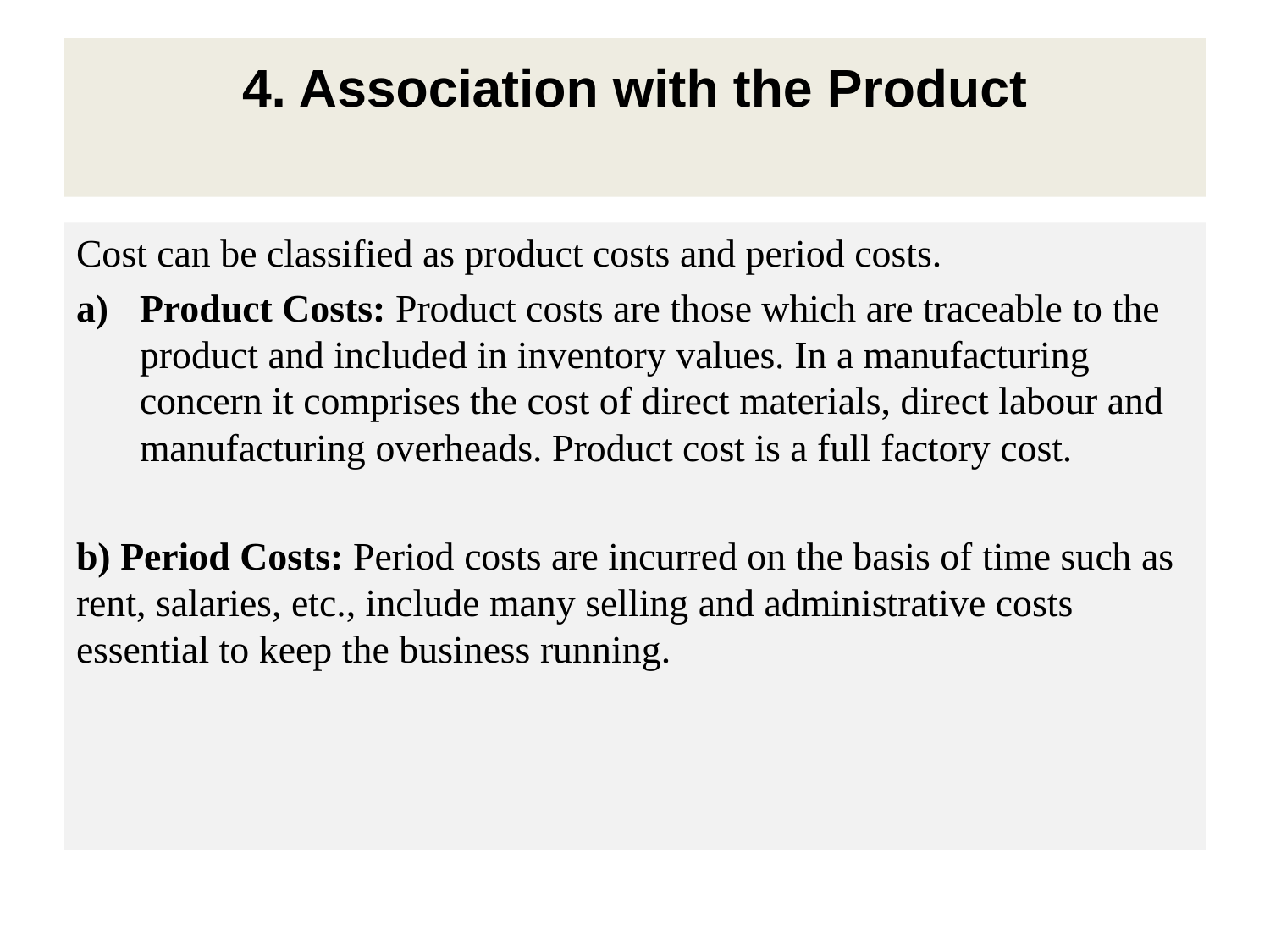

# 4. Association with the Product
Cost can be classified as product costs and period costs.
Product Costs: Product costs are those which are traceable to the product and included in inventory values. In a manufacturing concern it comprises the cost of direct materials, direct labour and manufacturing overheads. Product cost is a full factory cost.

b) Period Costs: Period costs are incurred on the basis of time such as rent, salaries, etc., include many selling and administrative costs essential to keep the business running.